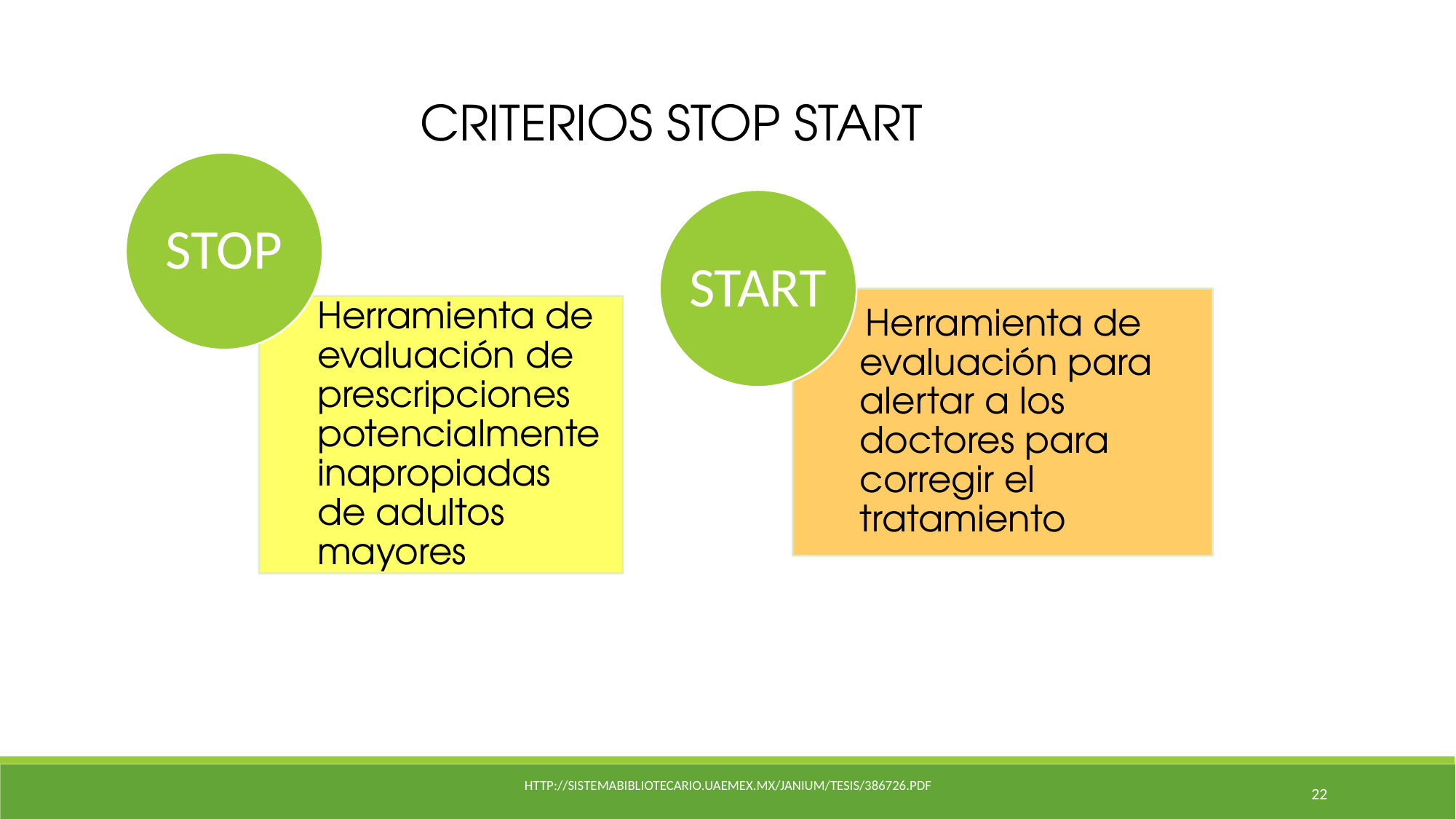

Herramienta de evaluación de prescripciones potencialmente inapropiadas de adultos mayores
STOP
 Herramienta de evaluación para alertar a los doctores para corregir el tratamiento
START
CRITERIOS STOP START
http://sistemabibliotecario.uaemex.mx/janium/Tesis/386726.pdf

22